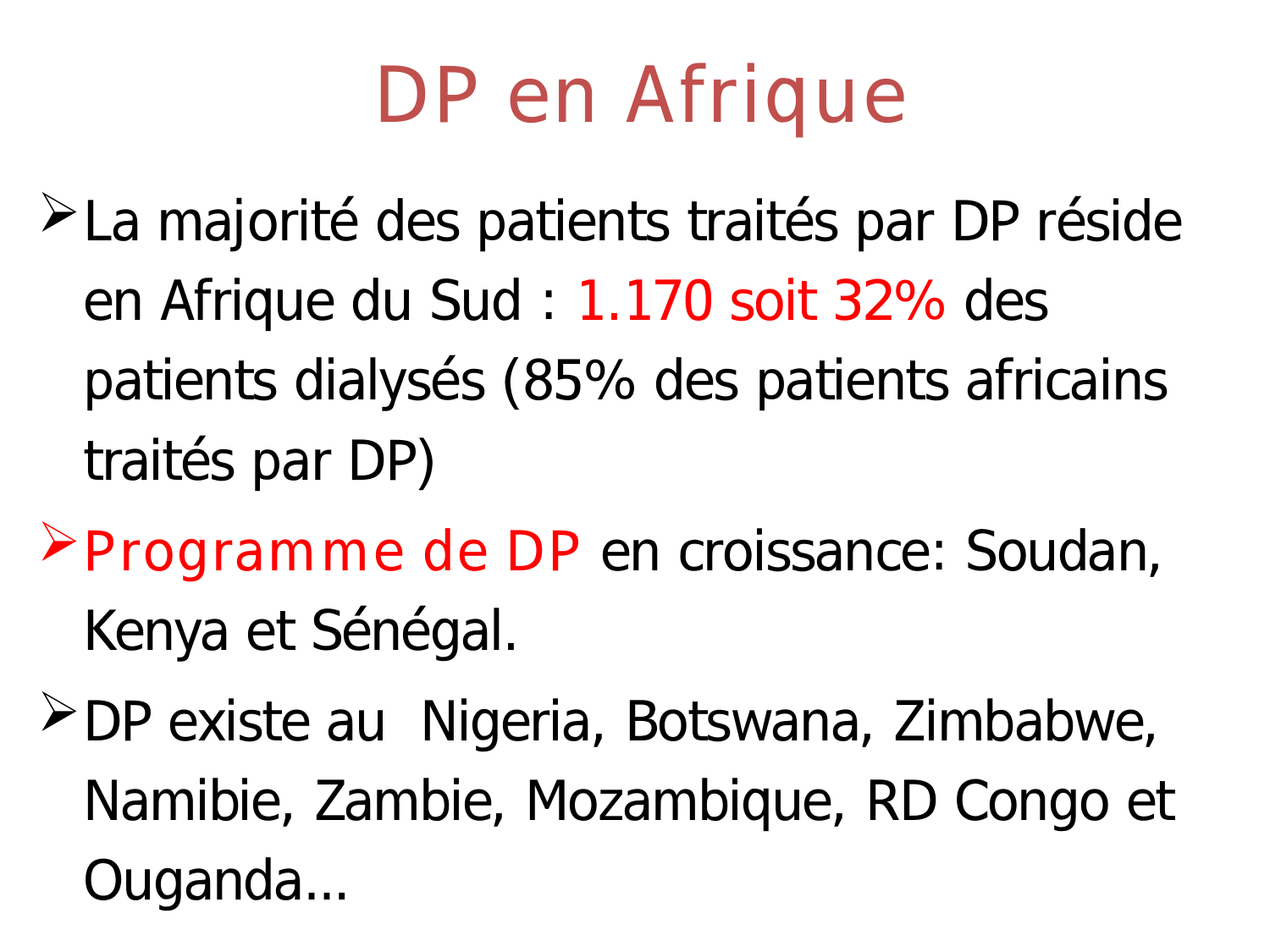

# DP en Afrique
La majorité des patients traités par DP réside en Afrique du Sud : 1.170 soit 32% des patients dialysés (85% des patients africains traités par DP)
Programme de DP en croissance: Soudan, Kenya et Sénégal.
DP existe au  Nigeria, Botswana, Zimbabwe, Namibie, Zambie, Mozambique, RD Congo et Ouganda…